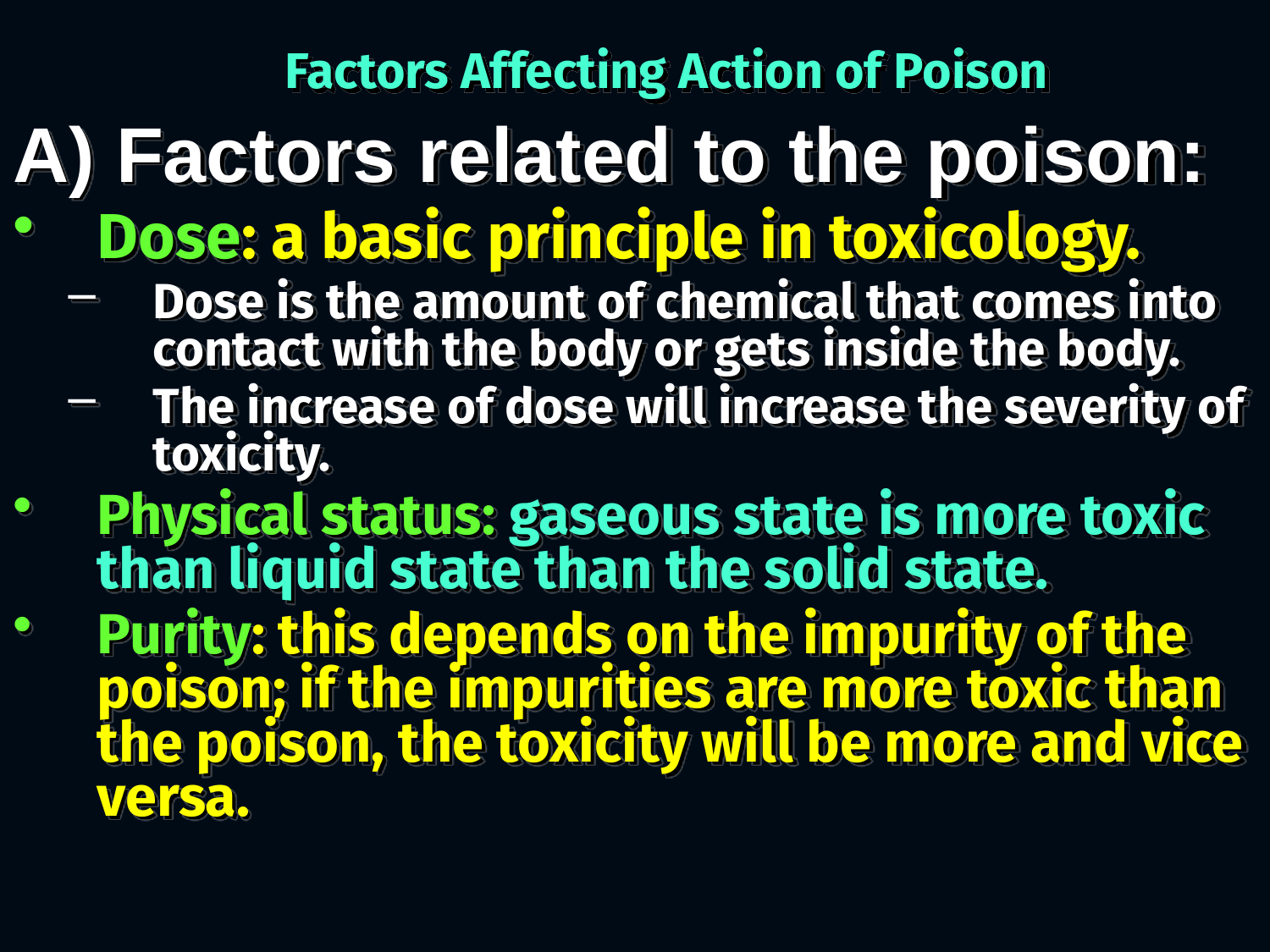

# Factors Affecting Action of Poison
A) Factors related to the poison:
Dose: a basic principle in toxicology.
Dose is the amount of chemical that comes into contact with the body or gets inside the body.
The increase of dose will increase the severity of toxicity.
Physical status: gaseous state is more toxic than liquid state than the solid state.
Purity: this depends on the impurity of the poison; if the impurities are more toxic than the poison, the toxicity will be more and vice versa.